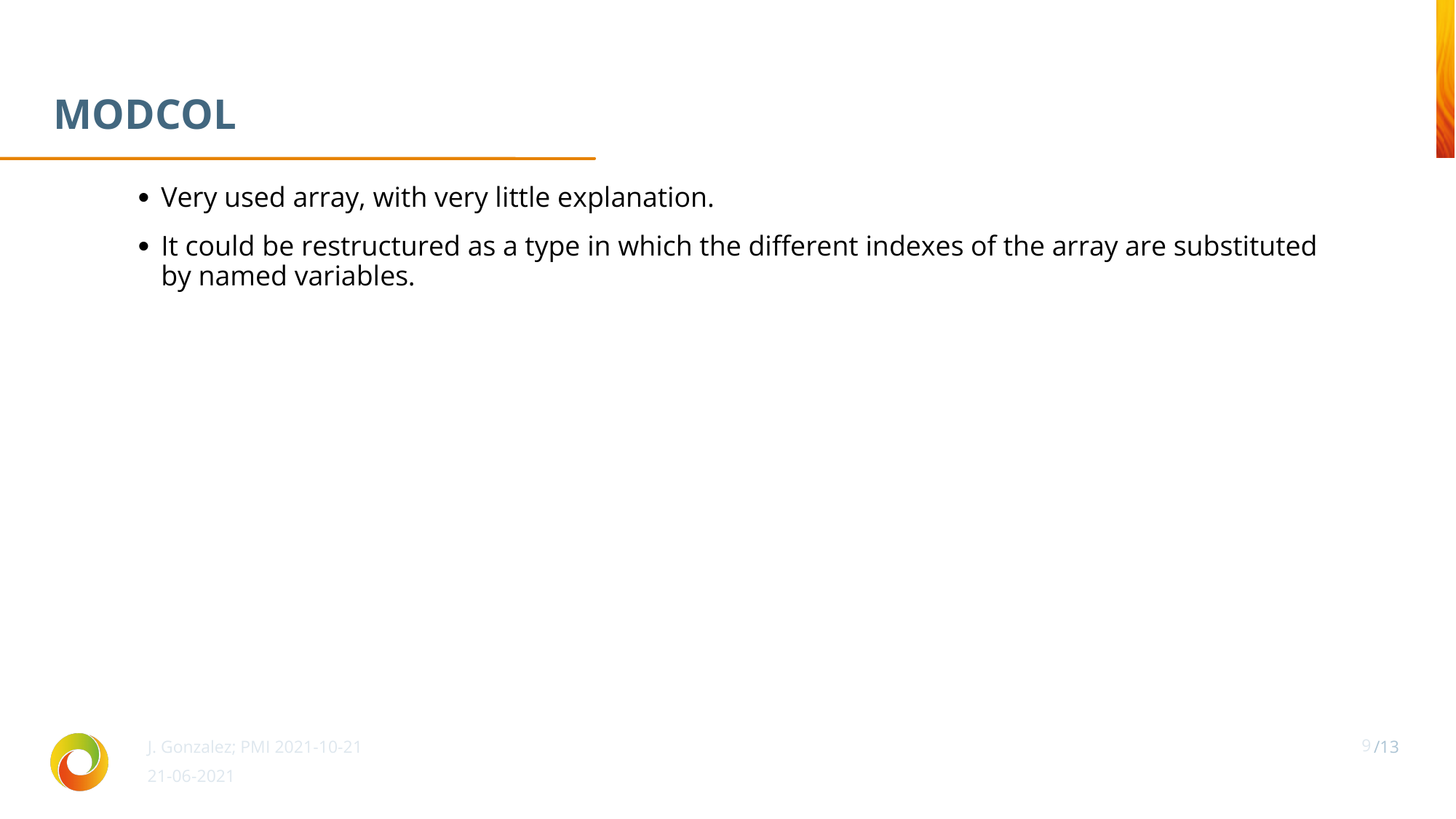

MODCOL
Very used array, with very little explanation.
It could be restructured as a type in which the different indexes of the array are substituted by named variables.
J. Gonzalez; PMI 2021-10-21
9
21-06-2021